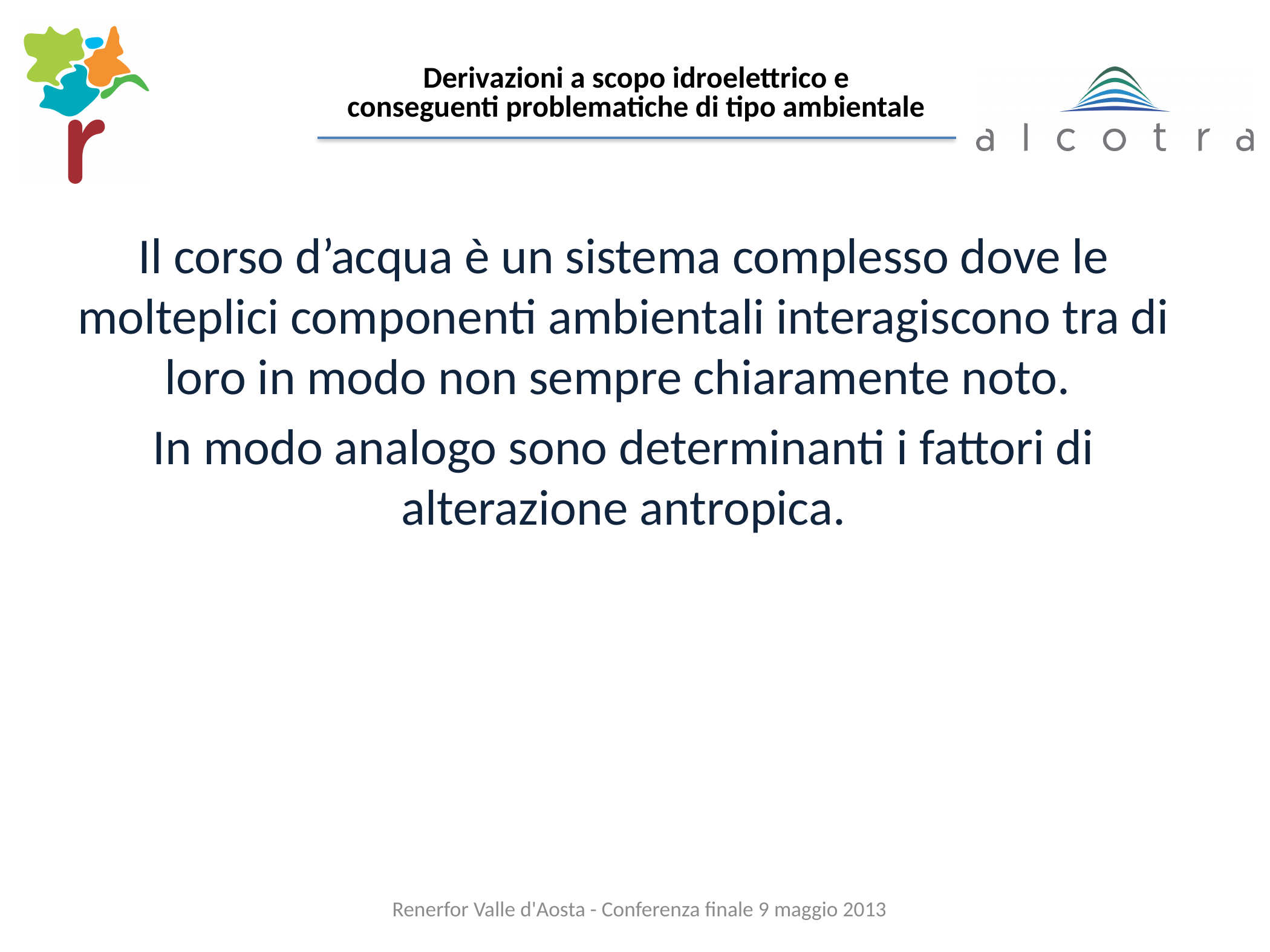

Derivazioni a scopo idroelettrico e
conseguenti problematiche di tipo ambientale
Il corso d’acqua è un sistema complesso dove le molteplici componenti ambientali interagiscono tra di loro in modo non sempre chiaramente noto.
In modo analogo sono determinanti i fattori di alterazione antropica.
Renerfor Valle d'Aosta - Conferenza finale 9 maggio 2013